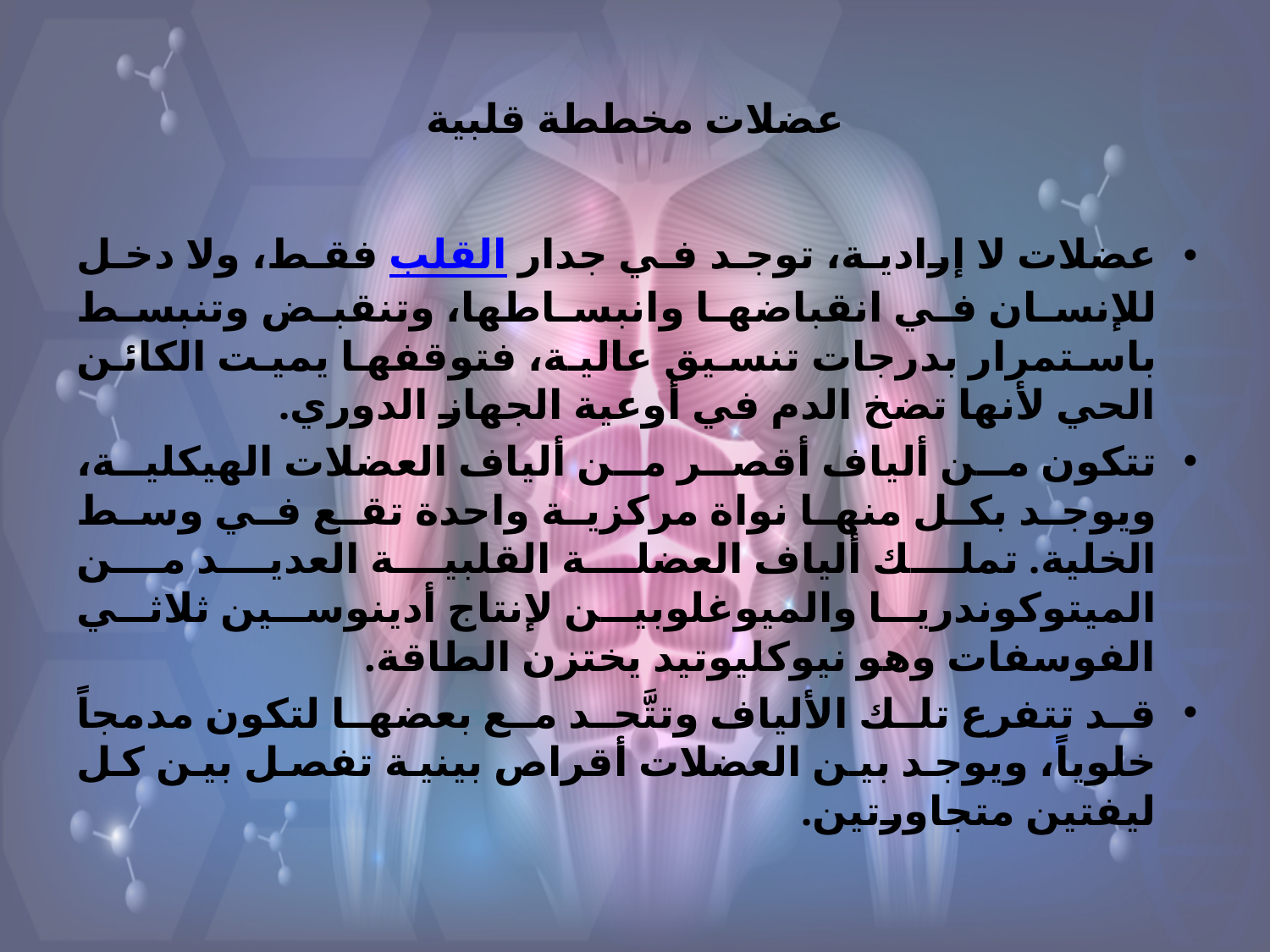

# عضلات مخططة قلبية
عضلات لا إرادية، توجد في جدار القلب فقط، ولا دخل للإنسان في انقباضها وانبساطها، وتنقبض وتنبسط باستمرار بدرجات تنسيق عالية، فتوقفها يميت الكائن الحي لأنها تضخ الدم في أوعية الجهاز الدوري.
تتكون من ألياف أقصر من ألياف العضلات الهيكلية، ويوجد بكل منها نواة مركزية واحدة تقع في وسط الخلية. تملك ألياف العضلة القلبية العديد من الميتوكوندريا والميوغلوبين لإنتاج أدينوسين ثلاثي الفوسفات وهو نيوكليوتيد يختزن الطاقة.
قد تتفرع تلك الألياف وتتَّحد مع بعضها لتكون مدمجاً خلوياً، ويوجد بين العضلات أقراص بينية تفصل بين كل ليفتين متجاورتين.